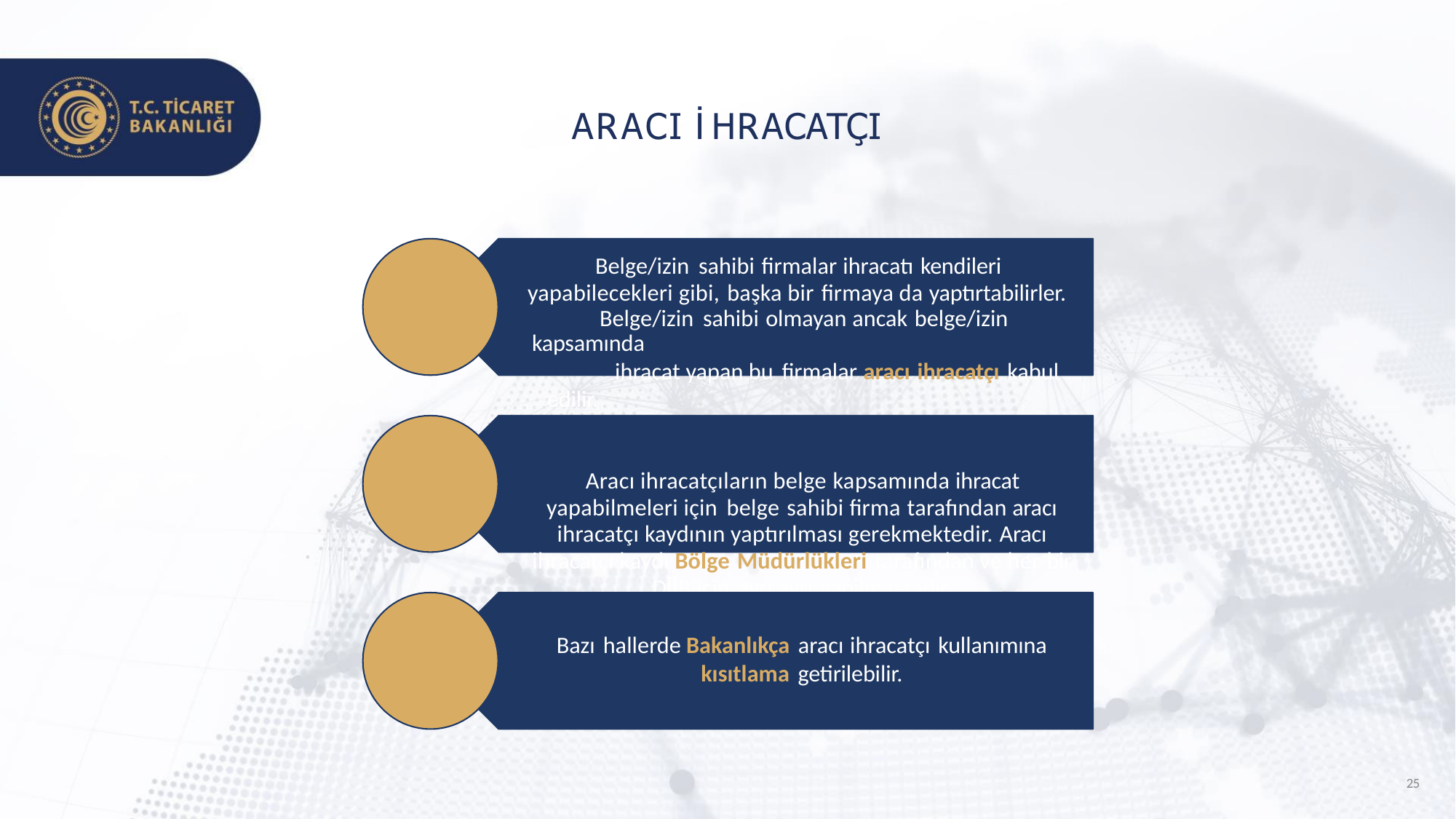

# ARACI İHRACATÇI

Belge/izin sahibi firmalar ihracatı kendileri yapabilecekleri gibi, başka bir firmaya da yaptırtabilirler.
Belge/izin sahibi olmayan ancak belge/izin kapsamında
ihracat yapan bu firmalar aracı ihracatçı kabul edilir.

Aracı ihracatçıların belge kapsamında ihracat yapabilmeleri için belge sahibi firma tarafından aracı ihracatçı kaydının yaptırılması gerekmektedir. Aracı ihracatçı kaydı Bölge Müdürlükleri tarafından ve her bir DİİB için ayrı ayrı yapılmaktadır.

Bazı hallerde Bakanlıkça aracı ihracatçı kullanımına
kısıtlama getirilebilir.
25